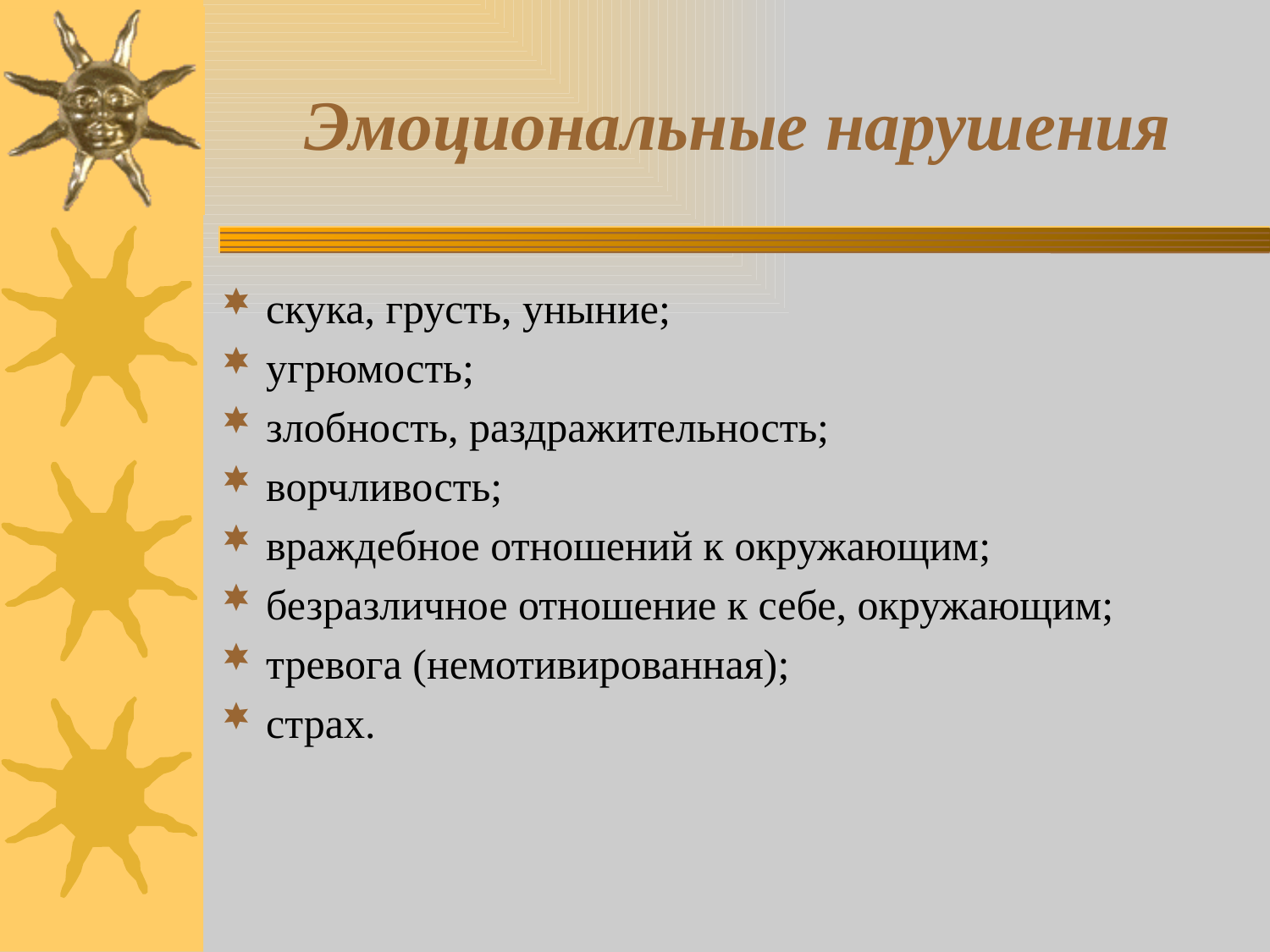

# Эмоциональные нарушения
скука, грусть, уныние;
угрюмость;
злобность, раздражительность;
ворчливость;
враждебное отношений к окружающим;
безразличное отношение к себе, окружающим;
тревога (немотивированная);
страх.